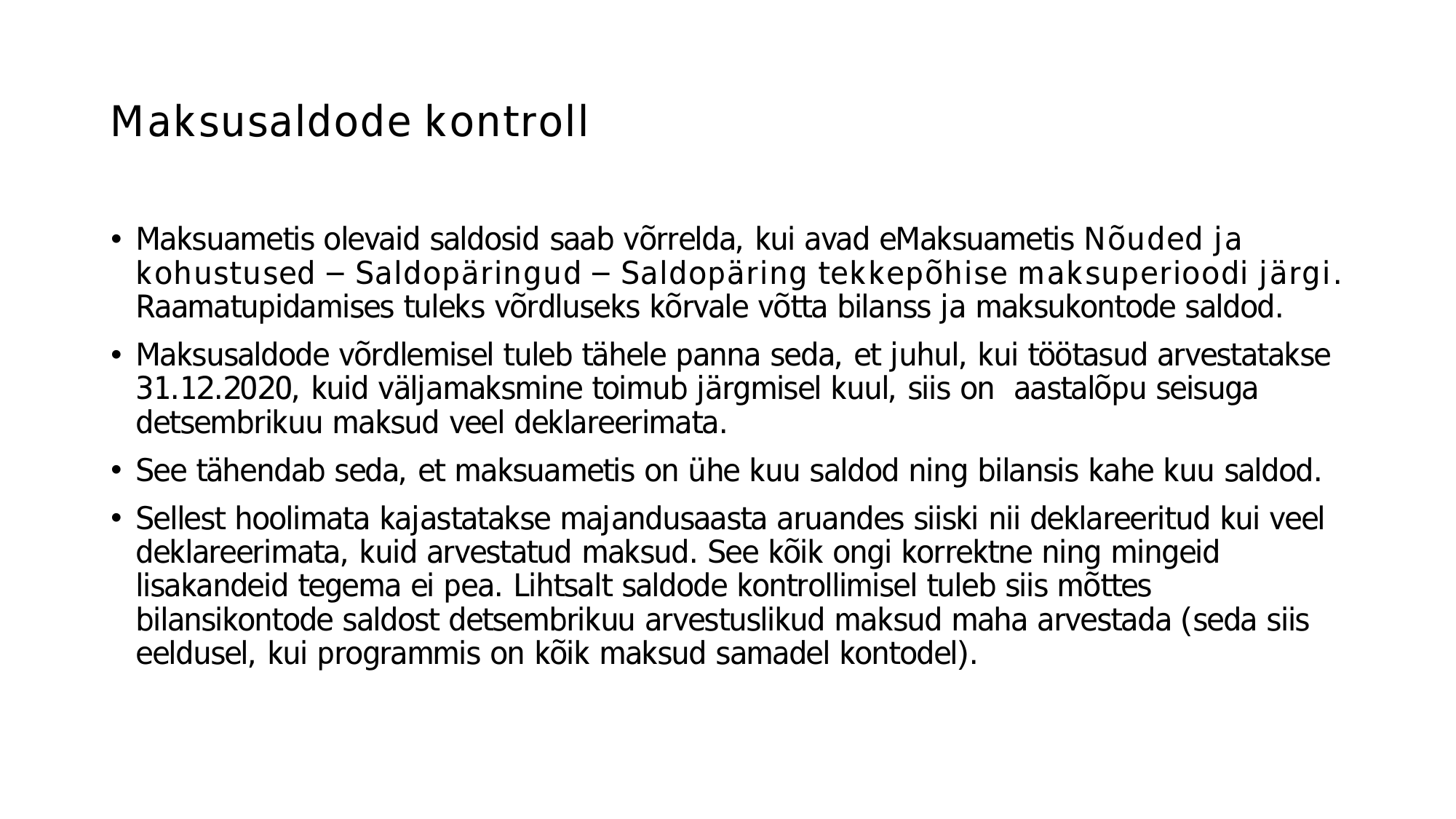

# Maksusaldode kontroll
Maksuametis olevaid saldosid saab võrrelda, kui avad eMaksuametis Nõuded ja kohustused – Saldopäringud – Saldopäring tekkepõhise maksuperioodi järgi. Raamatupidamises tuleks võrdluseks kõrvale võtta bilanss ja maksukontode saldod.
Maksusaldode võrdlemisel tuleb tähele panna seda, et juhul, kui töötasud arvestatakse 31.12.2020, kuid väljamaksmine toimub järgmisel kuul, siis on  aastalõpu seisuga detsembrikuu maksud veel deklareerimata.
See tähendab seda, et maksuametis on ühe kuu saldod ning bilansis kahe kuu saldod.
Sellest hoolimata kajastatakse majandusaasta aruandes siiski nii deklareeritud kui veel deklareerimata, kuid arvestatud maksud. See kõik ongi korrektne ning mingeid lisakandeid tegema ei pea. Lihtsalt saldode kontrollimisel tuleb siis mõttes bilansikontode saldost detsembrikuu arvestuslikud maksud maha arvestada (seda siis eeldusel, kui programmis on kõik maksud samadel kontodel).